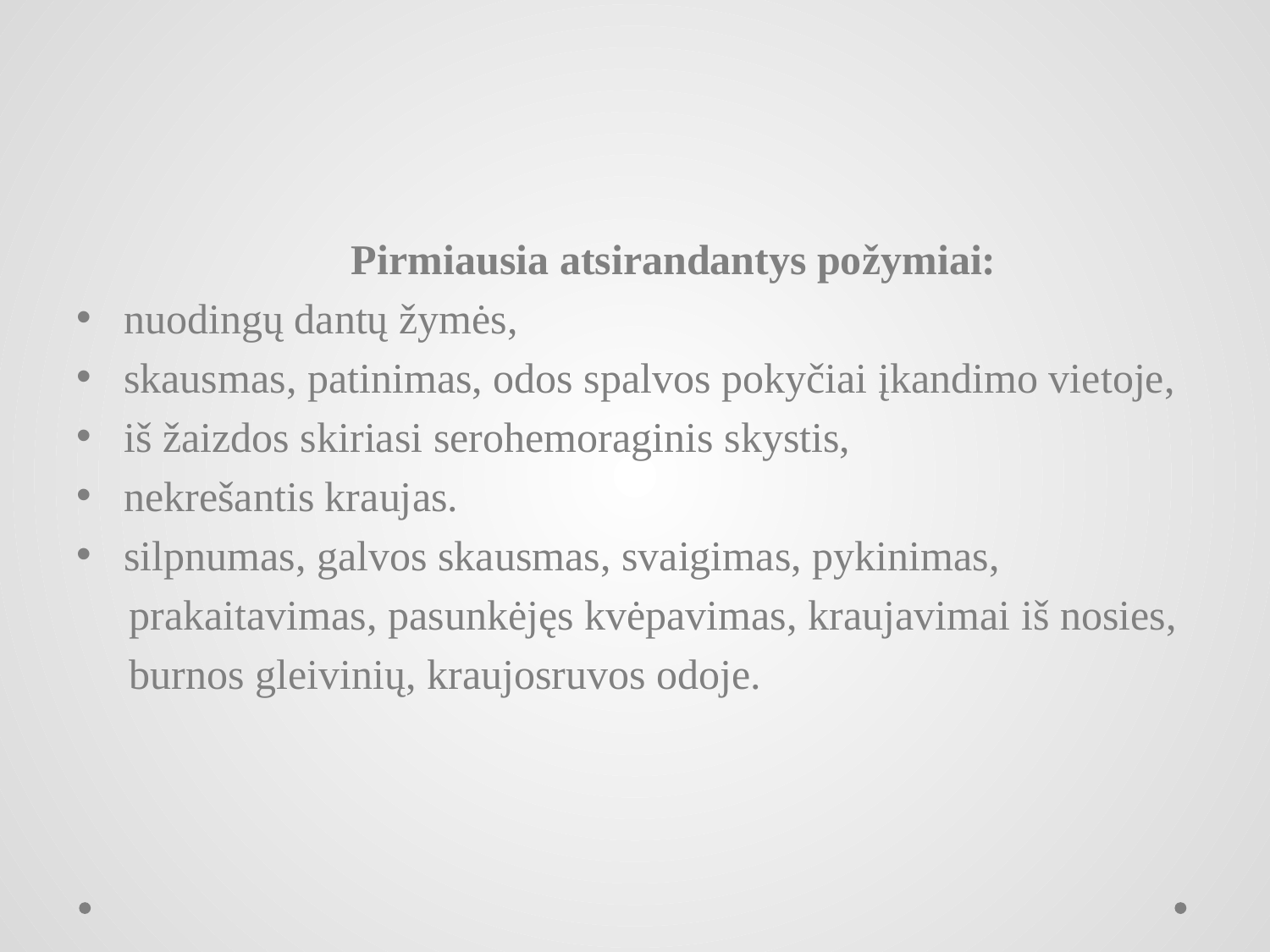

#
                          Pirmiausia atsirandantys požymiai:
nuodingų dantų žymės,
skausmas, patinimas, odos spalvos pokyčiai įkandimo vietoje,
iš žaizdos skiriasi serohemoraginis skystis,
nekrešantis kraujas.
silpnumas, galvos skausmas, svaigimas, pykinimas,
     prakaitavimas, pasunkėjęs kvėpavimas, kraujavimai iš nosies,
     burnos gleivinių, kraujosruvos odoje.